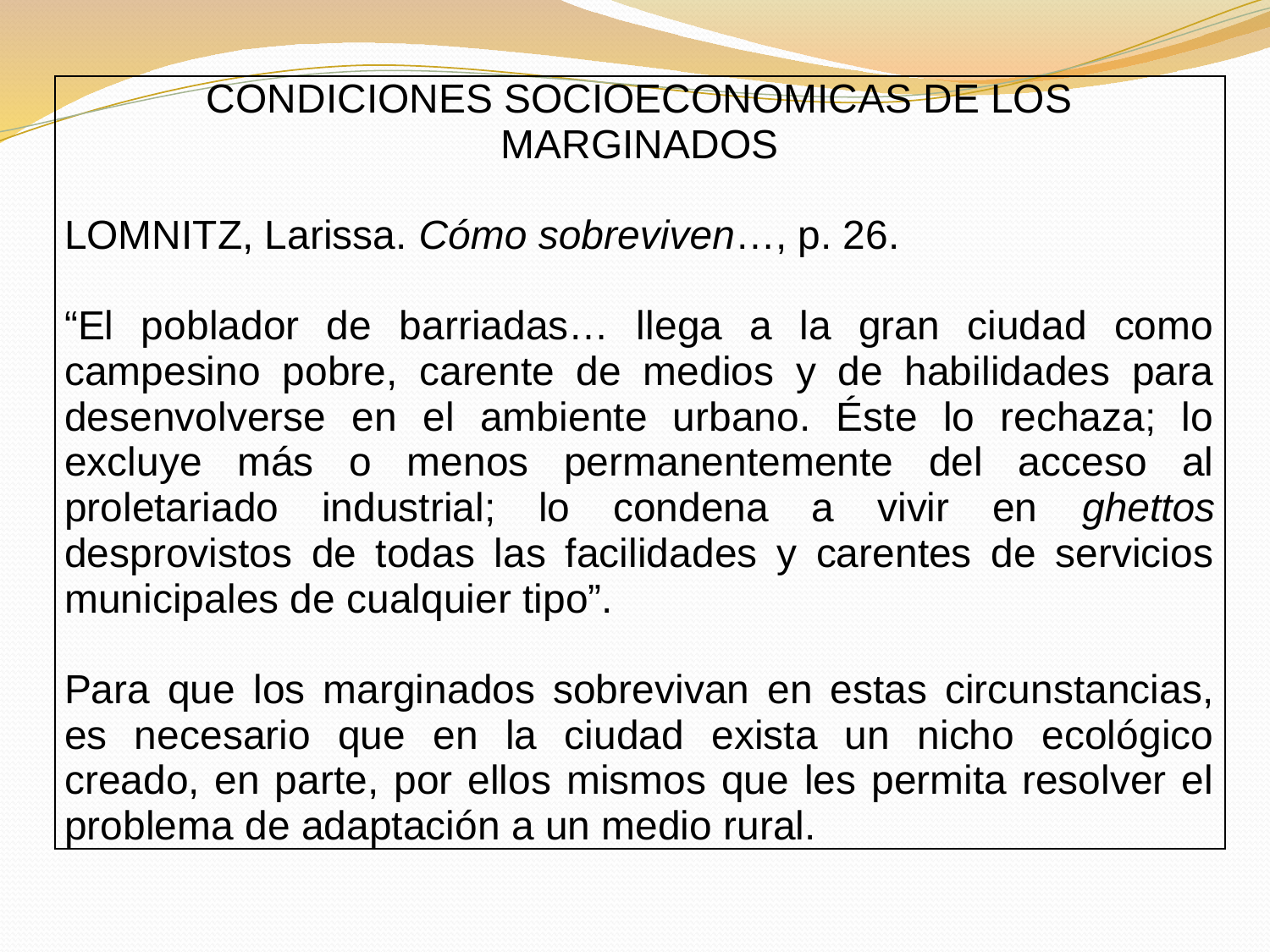

| CONDICIONES SOCIOECONOMICAS DE LOS MARGINADOS LOMNITZ, Larissa. Cómo sobreviven…, p. 26. “El poblador de barriadas… llega a la gran ciudad como campesino pobre, carente de medios y de habilidades para desenvolverse en el ambiente urbano. Éste lo rechaza; lo excluye más o menos permanentemente del acceso al proletariado industrial; lo condena a vivir en ghettos desprovistos de todas las facilidades y carentes de servicios municipales de cualquier tipo”. Para que los marginados sobrevivan en estas circunstancias, es necesario que en la ciudad exista un nicho ecológico creado, en parte, por ellos mismos que les permita resolver el problema de adaptación a un medio rural. |
| --- |